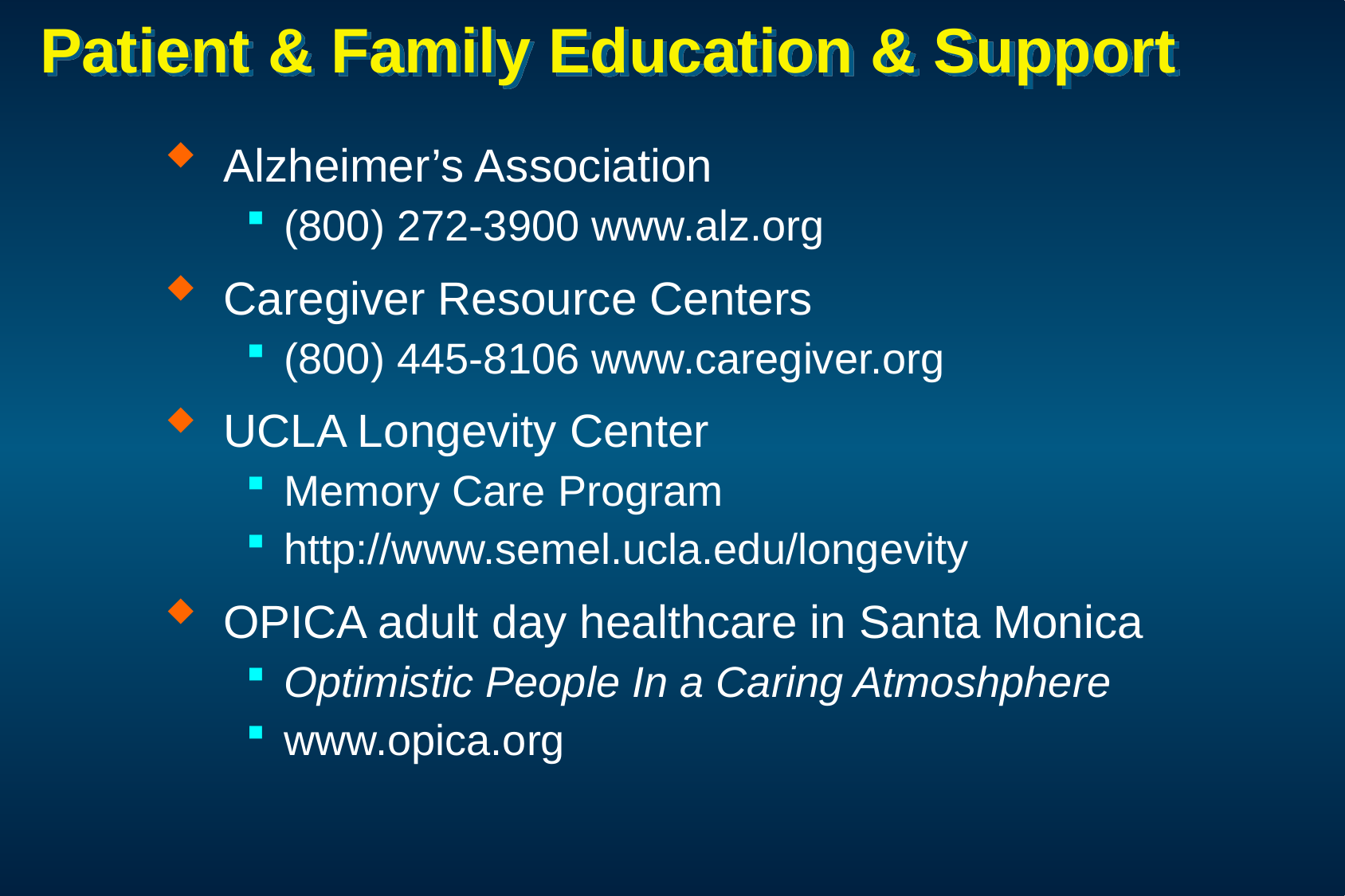

# Patient & Family Education & Support
Alzheimer’s Association
(800) 272-3900 www.alz.org
Caregiver Resource Centers
(800) 445-8106 www.caregiver.org
UCLA Longevity Center
Memory Care Program
http://www.semel.ucla.edu/longevity
OPICA adult day healthcare in Santa Monica
Optimistic People In a Caring Atmoshphere
www.opica.org